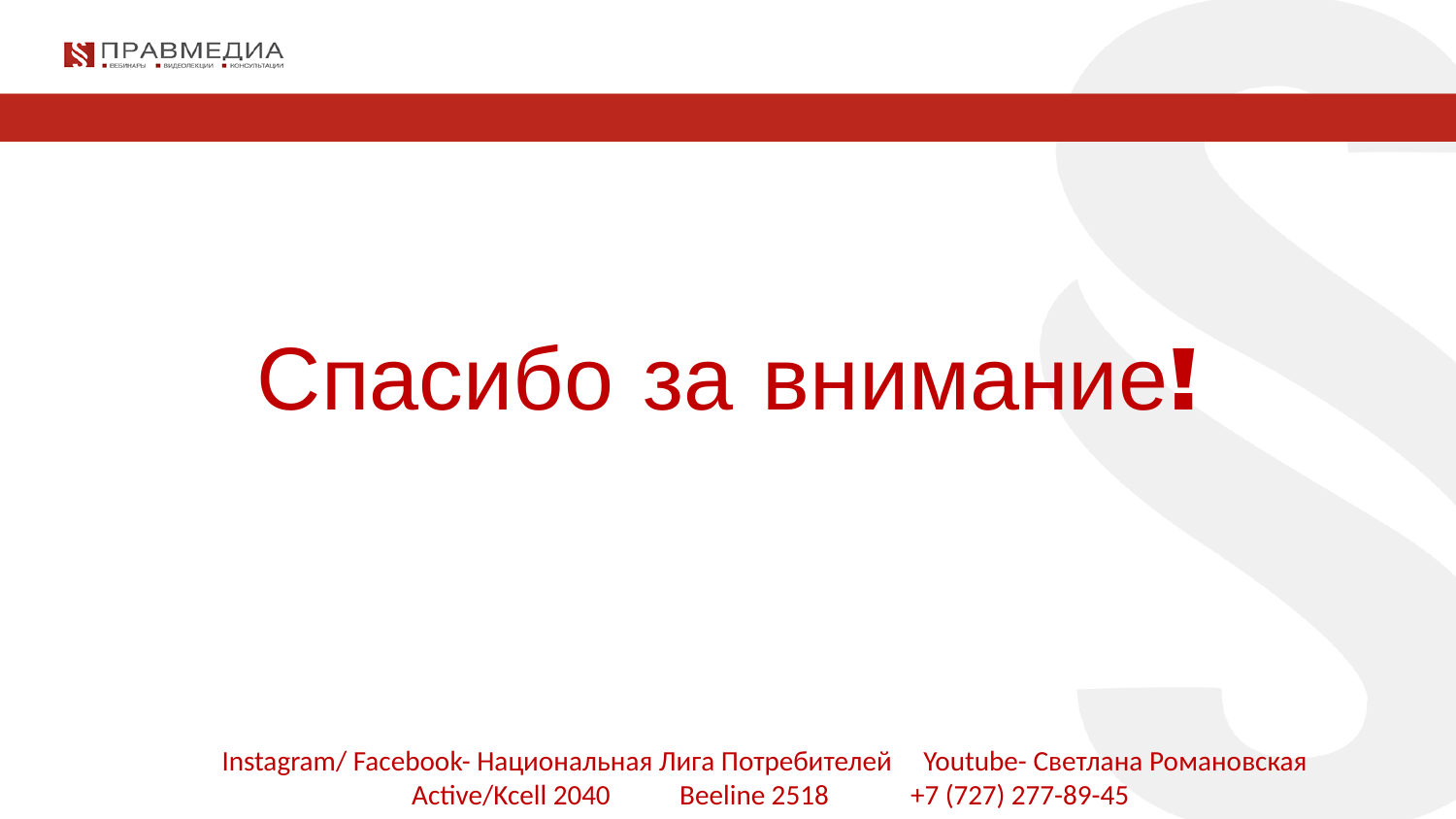

# Спасибо за внимание!
Instagram/ Facebook- Национальная Лига Потребителей     Youtube- Светлана Романовская
  Active/Kcell 2040           Beeline 2518             +7 (727) 277-89-45